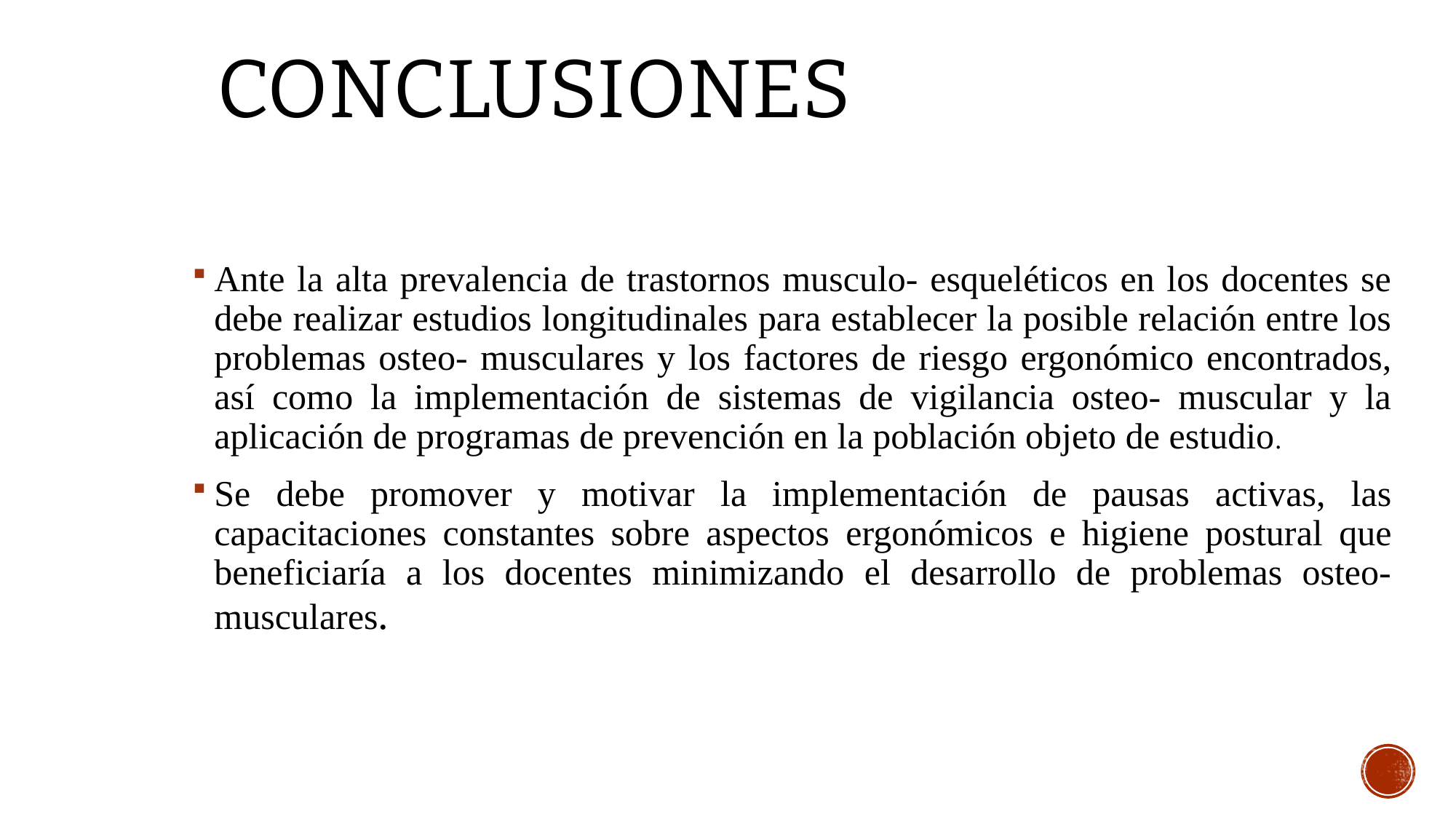

# CONCLUSIONES
Ante la alta prevalencia de trastornos musculo- esqueléticos en los docentes se debe realizar estudios longitudinales para establecer la posible relación entre los problemas osteo- musculares y los factores de riesgo ergonómico encontrados, así como la implementación de sistemas de vigilancia osteo- muscular y la aplicación de programas de prevención en la población objeto de estudio.
Se debe promover y motivar la implementación de pausas activas, las capacitaciones constantes sobre aspectos ergonómicos e higiene postural que beneficiaría a los docentes minimizando el desarrollo de problemas osteo- musculares.